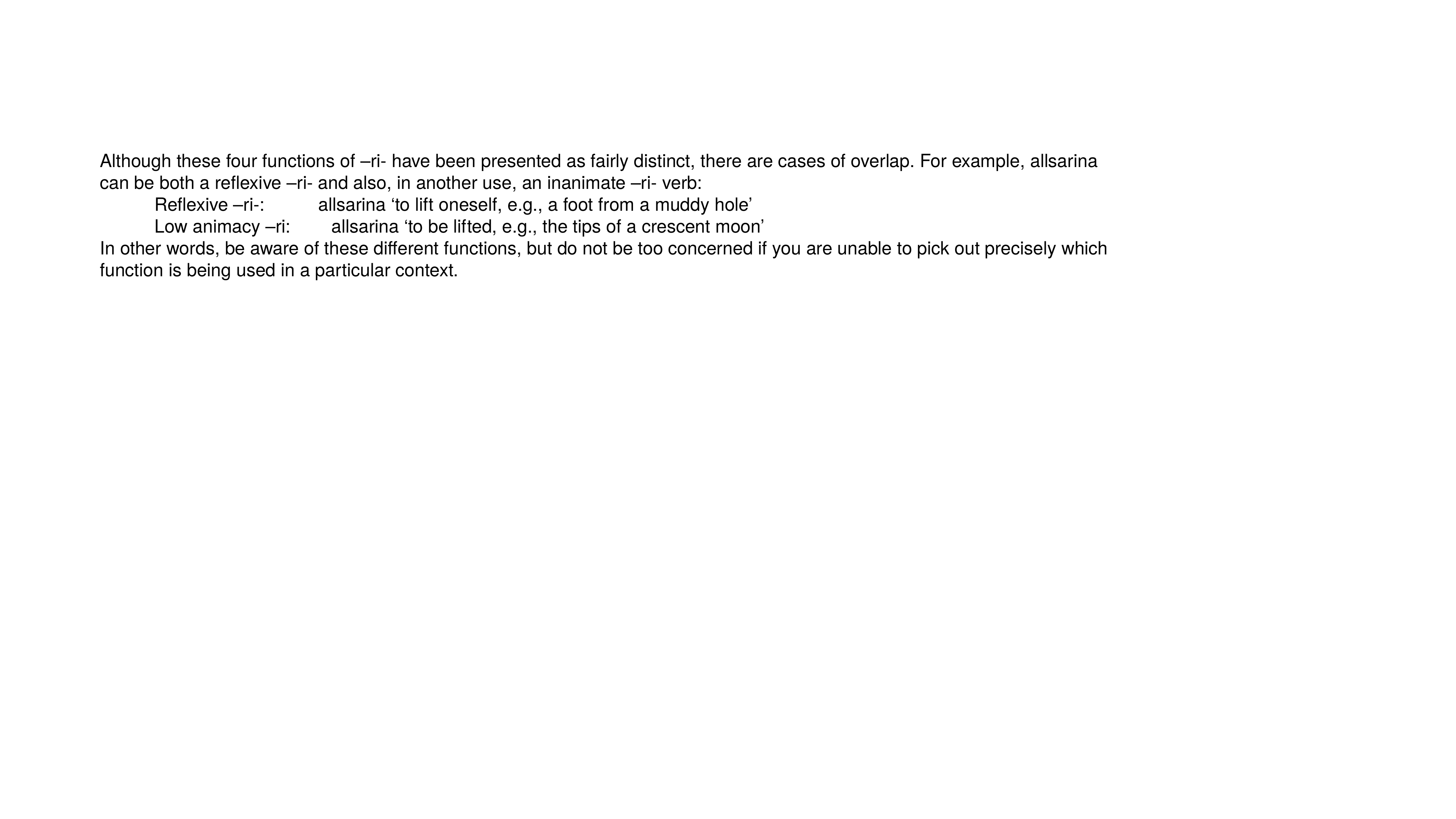

Although these four functions of –ri- have been presented as fairly distinct, there are cases of overlap. For example, allsarina can be both a reflexive –ri- and also, in another use, an inanimate –ri- verb:
	Reflexive –ri-: 	allsarina ‘to lift oneself, e.g., a foot from a muddy hole’
	Low animacy –ri:        allsarina ‘to be lifted, e.g., the tips of a crescent moon’
In other words, be aware of these different functions, but do not be too concerned if you are unable to pick out precisely which function is being used in a particular context.